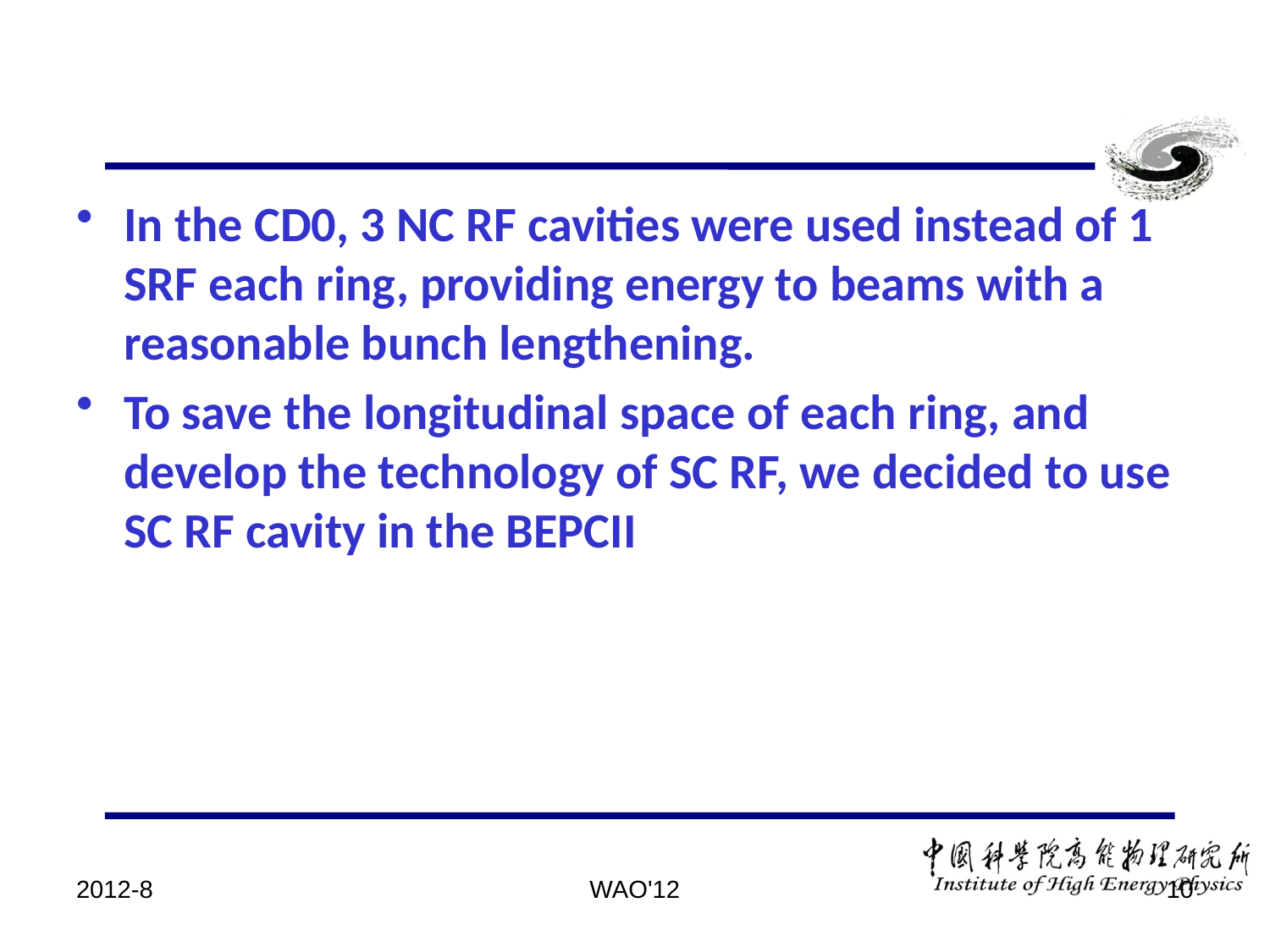

#
In the CD0, 3 NC RF cavities were used instead of 1 SRF each ring, providing energy to beams with a reasonable bunch lengthening.
To save the longitudinal space of each ring, and develop the technology of SC RF, we decided to use SC RF cavity in the BEPCII
2012-8
WAO'12
10